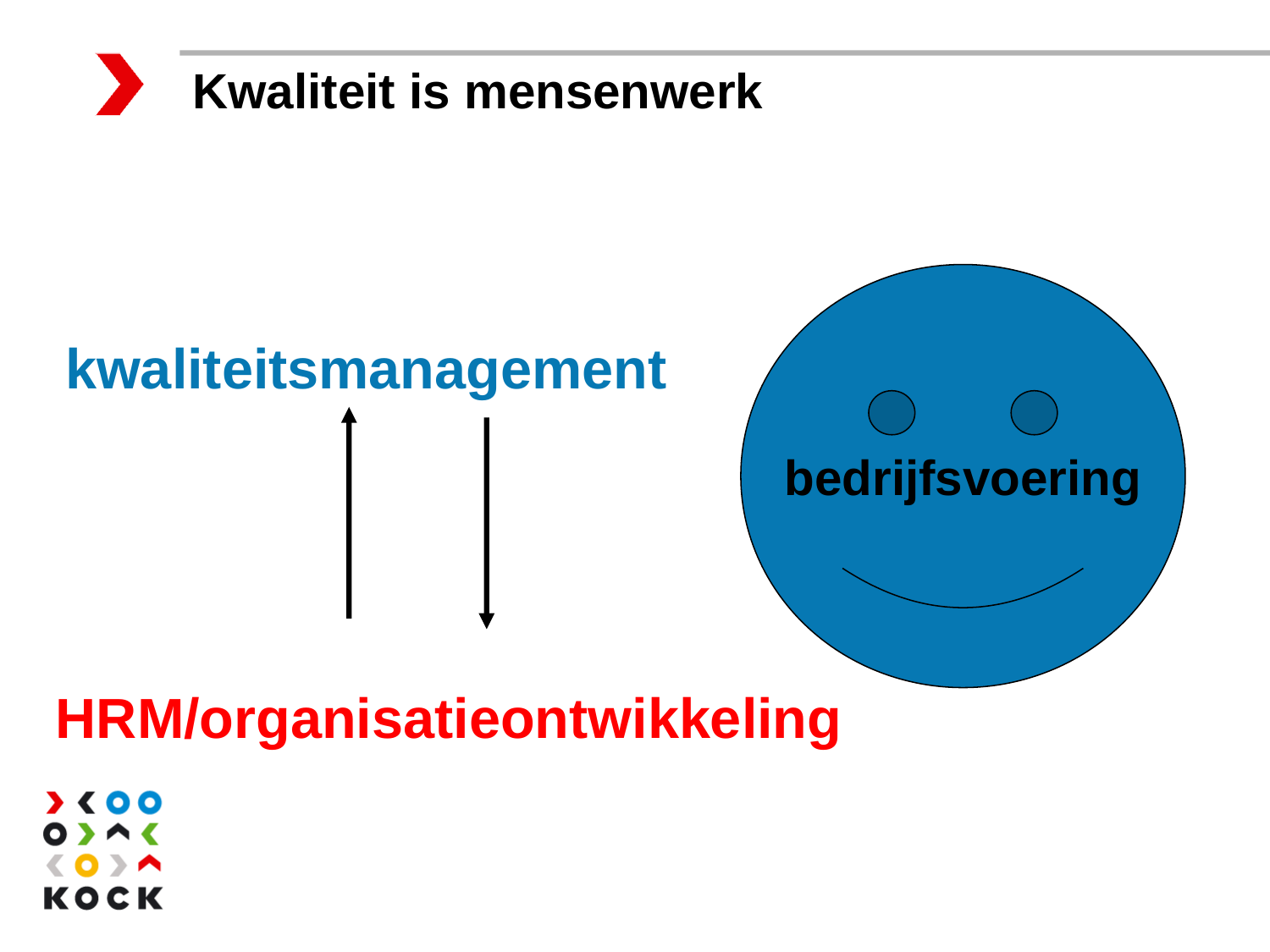

# Kwaliteit is mensenwerk
bedrijfsvoering
kwaliteitsmanagement

HRM/organisatieontwikkeling